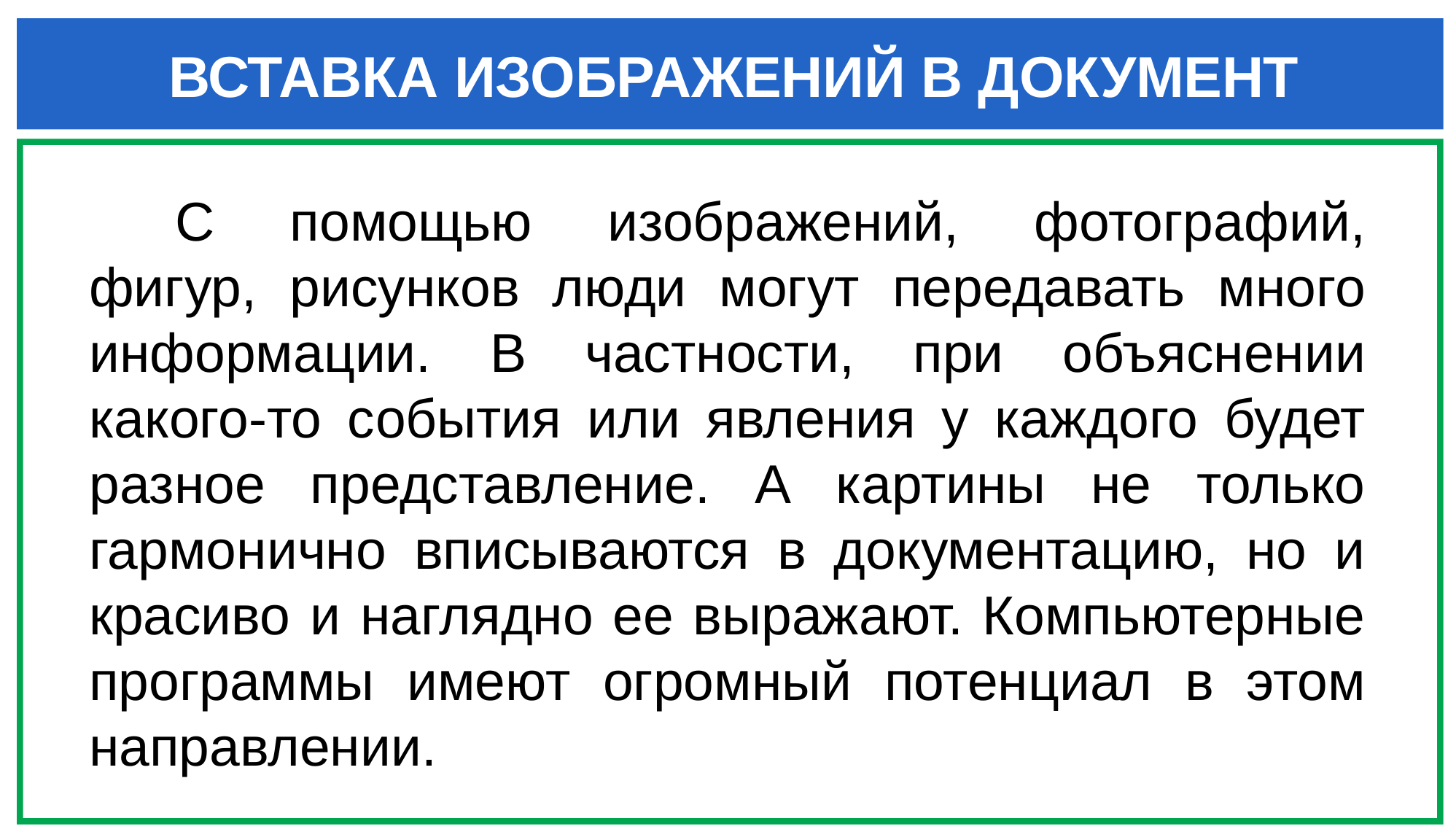

ВСТАВКА ИЗОБРАЖЕНИЙ В ДОКУМЕНТ
С помощью изображений, фотографий, фигур, рисунков люди могут передавать много информации. В частности, при объяснении какого-то события или явления у каждого будет разное представление. А картины не только гармонично вписываются в документацию, но и красиво и наглядно ее выражают. Компьютерные программы имеют огромный потенциал в этом направлении.